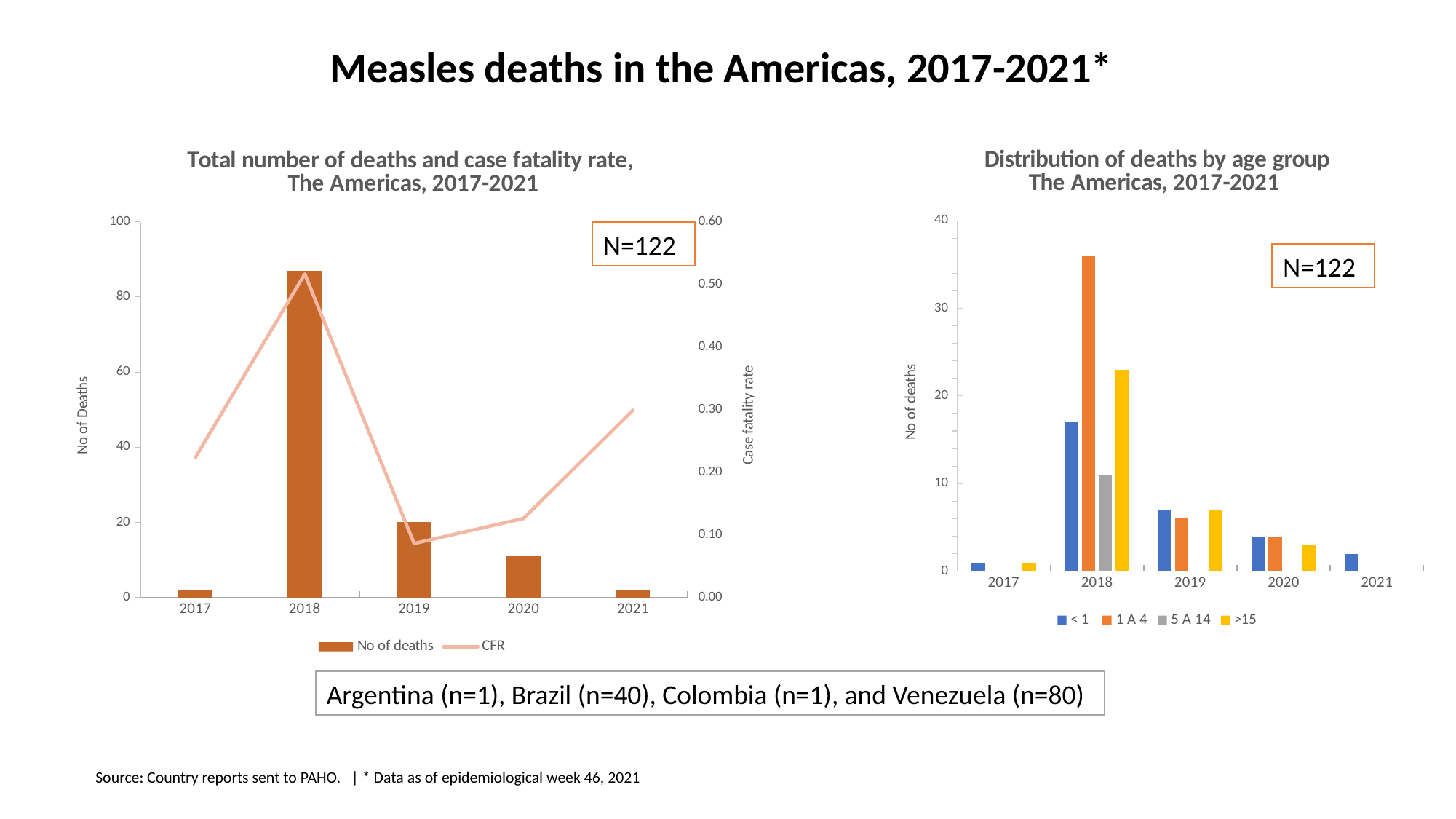

Measles deaths in the Americas, 2017-2021*

[unsupported chart]

### Chart: Distribution of deaths by age group
The Americas, 2017-2021

| Category | < 1  | 1 A 4 | 5 A 14 | >15 |
|---|---|---|---|---|
| 2017 | 1.0 | 0.0 | 0.0 | 1.0 |
| 2018 | 17.0 | 36.0 | 11.0 | 23.0 |
| 2019 | 7.0 | 6.0 | 0.0 | 7.0 |
| 2020 | 4.0 | 4.0 | 0.0 | 3.0 |
| 2021 | 2.0 | None | None | None |
N=122
N=122
Argentina (n=1), Brazil (n=40), Colombia (n=1), and Venezuela (n=80)
Source: Country reports sent to PAHO.   | * Data as of epidemiological week 46, 2021